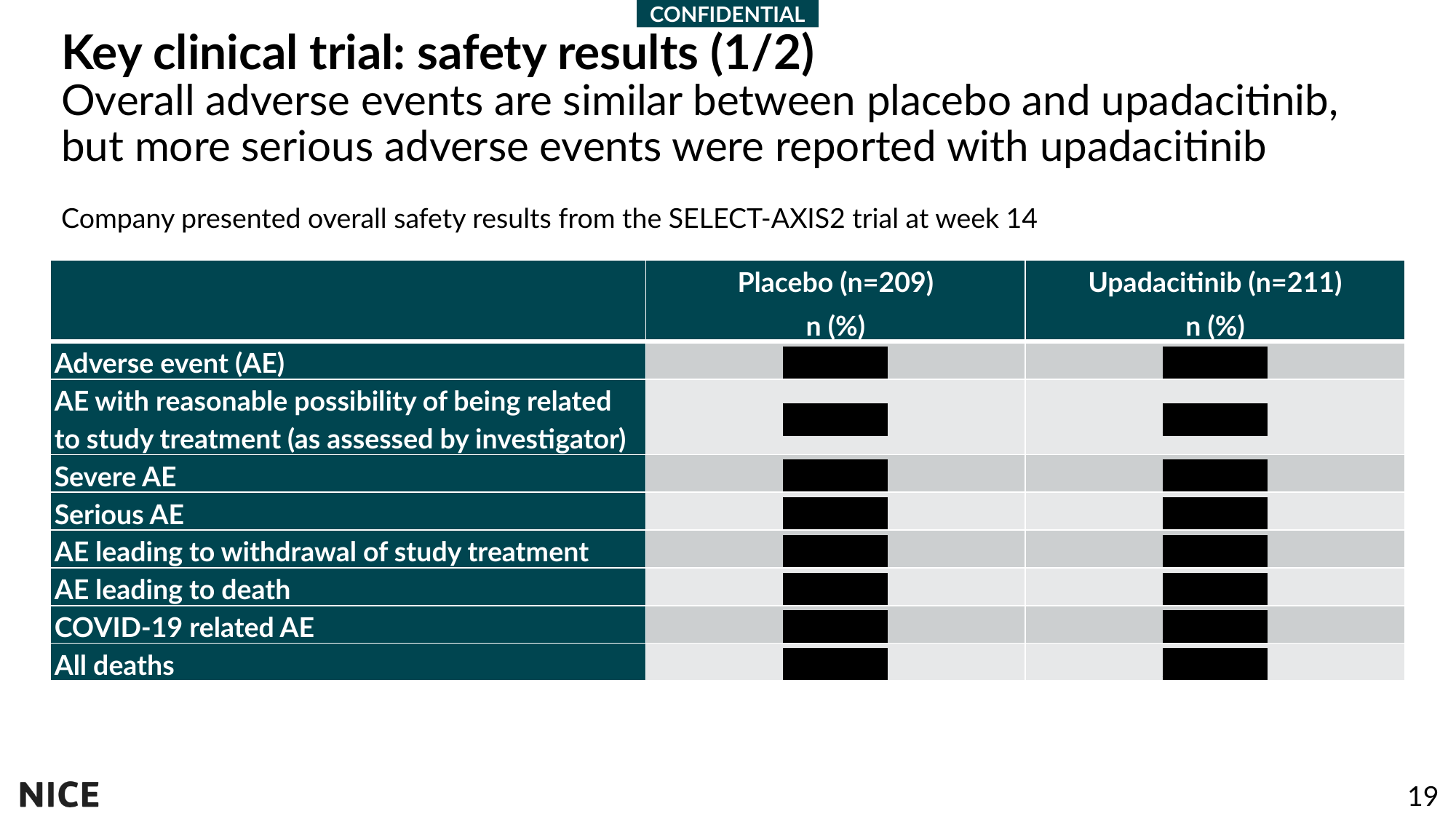

# Key clinical trial: safety results (1/2)
Overall adverse events are similar between placebo and upadacitinib, but more serious adverse events were reported with upadacitinib
Company presented overall safety results from the SELECT-AXIS2 trial at week 14
|  | Placebo (n=209) n (%) | Upadacitinib (n=211) n (%) |
| --- | --- | --- |
| Adverse event (AE) | redacted | redacted |
| AE with reasonable possibility of being related to study treatment (as assessed by investigator) | redacted | redacted |
| Severe AE | redacted | redacted |
| Serious AE | redacted | redacted |
| AE leading to withdrawal of study treatment | redacted | redacted |
| AE leading to death | redacted | redacted |
| COVID-19 related AE | redacted | redacted |
| All deaths | redacted | redacted |